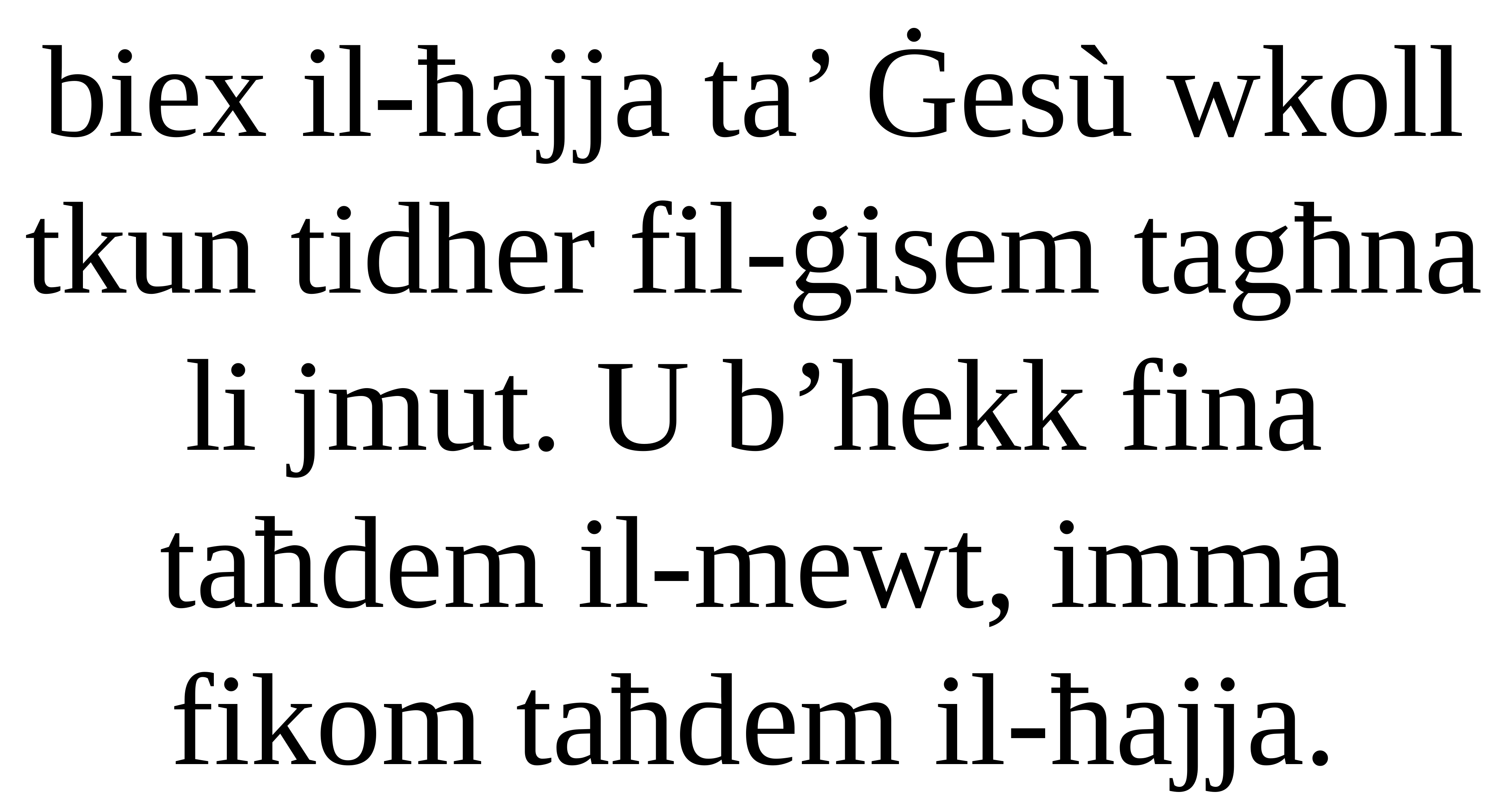

biex il-ħajja ta’ Ġesù wkoll tkun tidher fil-ġisem tagħna li jmut. U b’hekk fina taħdem il-mewt, imma fikom taħdem il-ħajja.